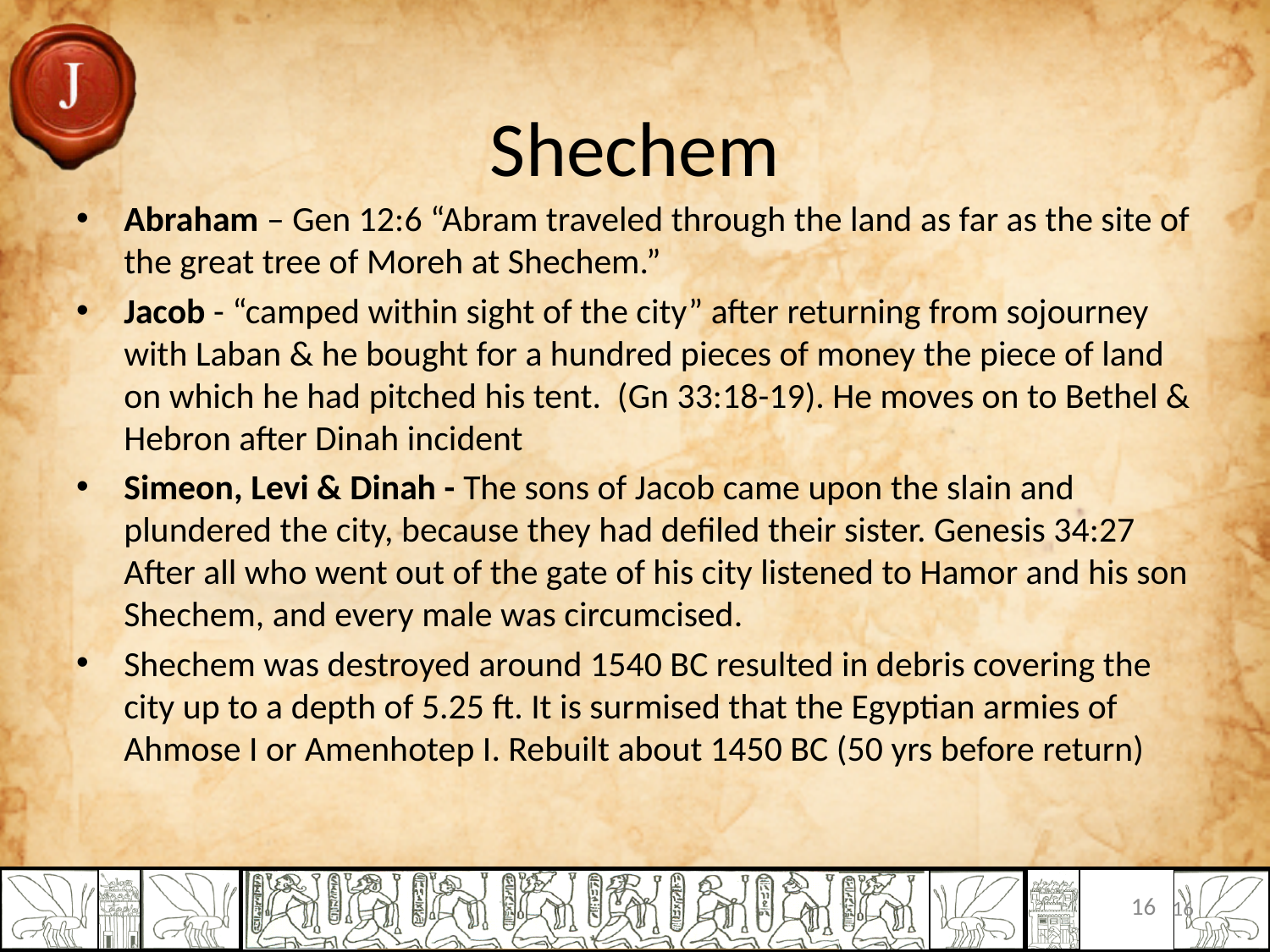

# Shechem
Abraham – Gen 12:6 “Abram traveled through the land as far as the site of the great tree of Moreh at Shechem.”
Jacob - “camped within sight of the city” after returning from sojourney with Laban & he bought for a hundred pieces of money the piece of land on which he had pitched his tent.  (Gn 33:18-19). He moves on to Bethel & Hebron after Dinah incident
Simeon, Levi & Dinah - The sons of Jacob came upon the slain and plundered the city, because they had defiled their sister. Genesis 34:27
After all who went out of the gate of his city listened to Hamor and his son Shechem, and every male was circumcised.
Shechem was destroyed around 1540 BC resulted in debris covering the city up to a depth of 5.25 ft. It is surmised that the Egyptian armies of Ahmose I or Amenhotep I. Rebuilt about 1450 BC (50 yrs before return)

16